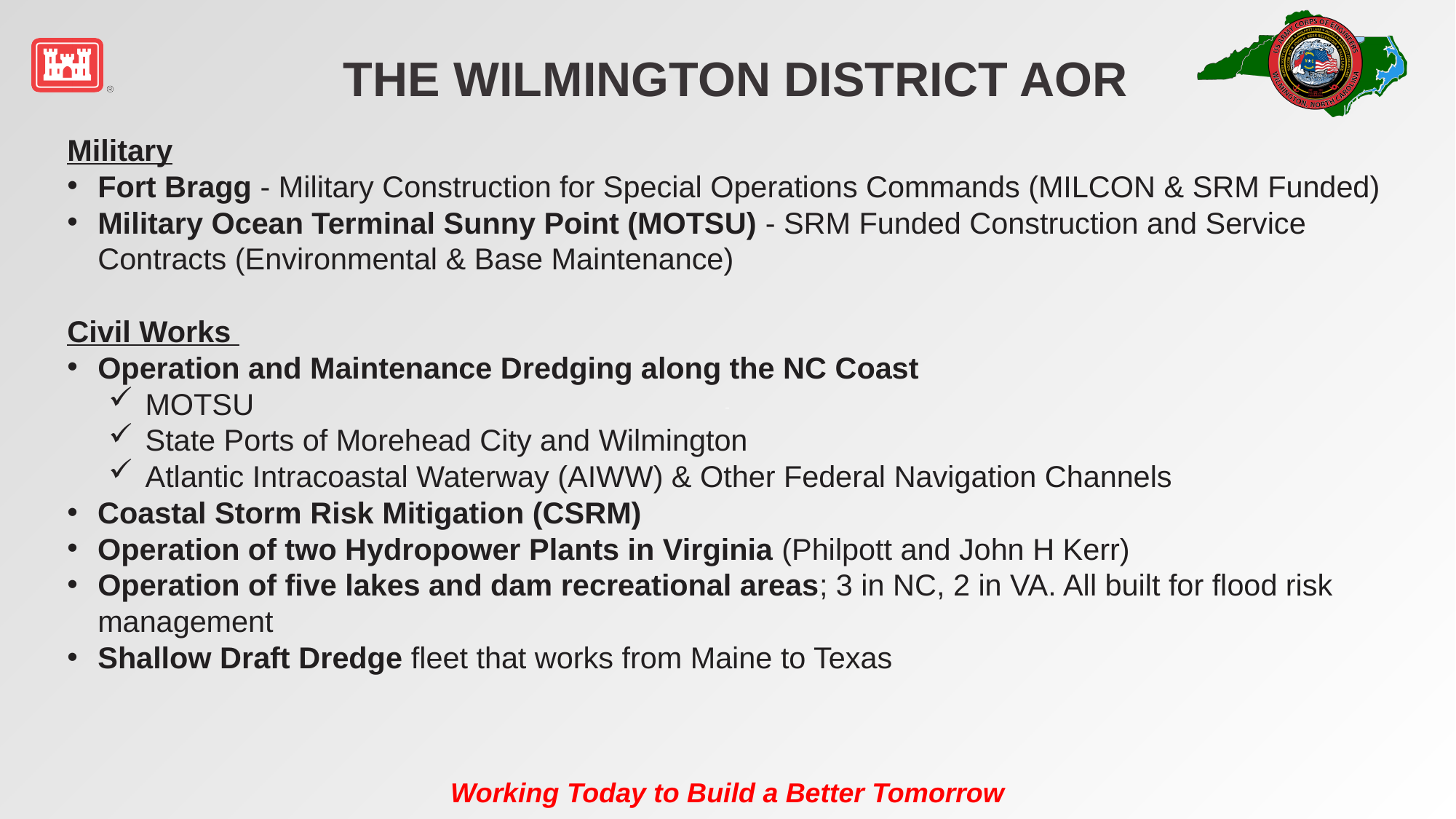

# The Wilmington District AOR

Military
Fort Bragg - Military Construction for Special Operations Commands (MILCON & SRM Funded)
Military Ocean Terminal Sunny Point (MOTSU) - SRM Funded Construction and Service Contracts (Environmental & Base Maintenance)

Civil Works
Operation and Maintenance Dredging along the NC Coast
MOTSU
State Ports of Morehead City and Wilmington
Atlantic Intracoastal Waterway (AIWW) & Other Federal Navigation Channels
Coastal Storm Risk Mitigation (CSRM)
Operation of two Hydropower Plants in Virginia (Philpott and John H Kerr)
Operation of five lakes and dam recreational areas; 3 in NC, 2 in VA. All built for flood risk management
Shallow Draft Dredge fleet that works from Maine to Texas
Working Today to Build a Better Tomorrow